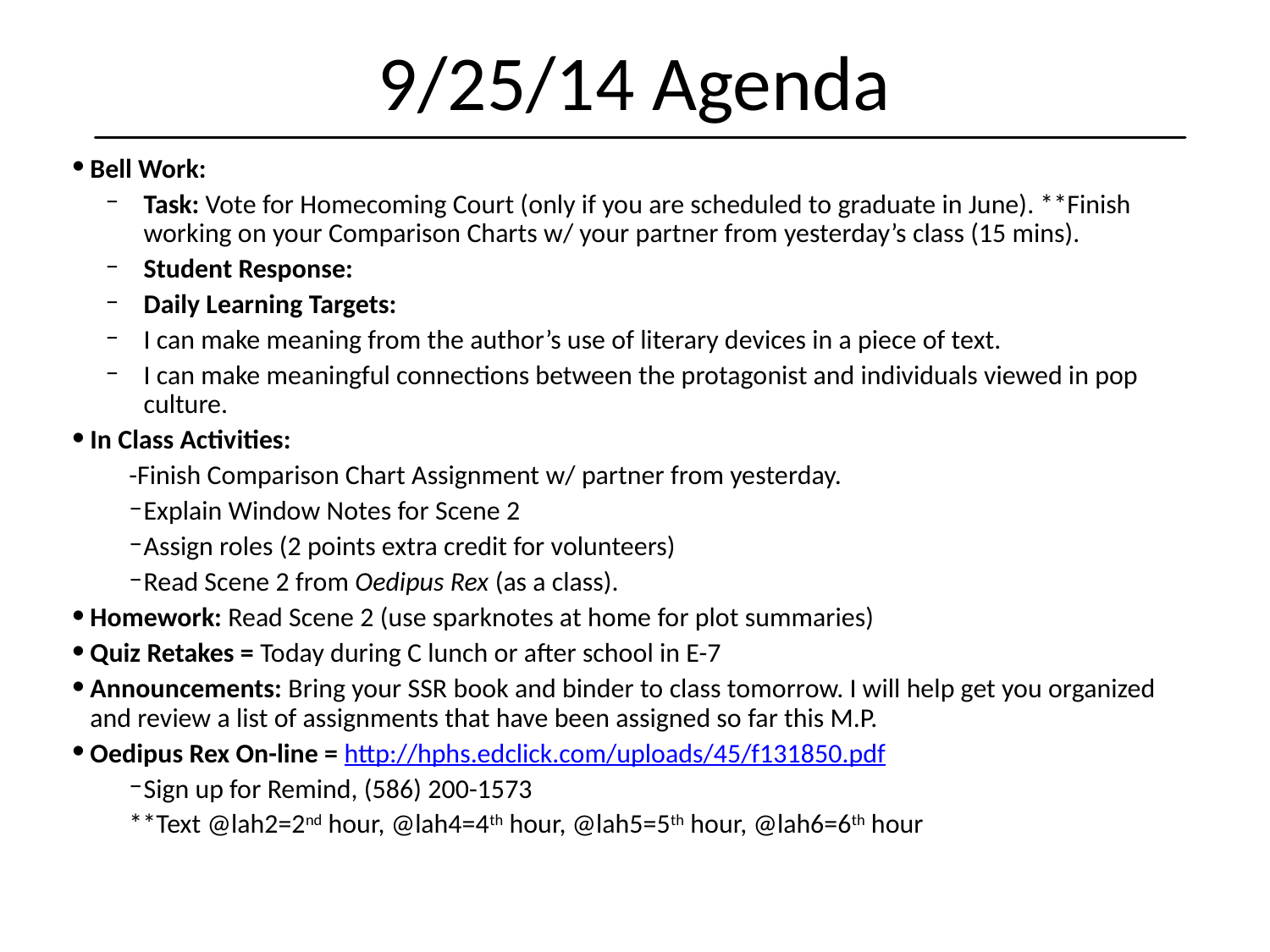

9/25/14 Agenda
Bell Work:
Task: Vote for Homecoming Court (only if you are scheduled to graduate in June). **Finish working on your Comparison Charts w/ your partner from yesterday’s class (15 mins).
Student Response:
Daily Learning Targets:
I can make meaning from the author’s use of literary devices in a piece of text.
I can make meaningful connections between the protagonist and individuals viewed in pop culture.
In Class Activities:
-Finish Comparison Chart Assignment w/ partner from yesterday.
Explain Window Notes for Scene 2
Assign roles (2 points extra credit for volunteers)
Read Scene 2 from Oedipus Rex (as a class).
Homework: Read Scene 2 (use sparknotes at home for plot summaries)
Quiz Retakes = Today during C lunch or after school in E-7
Announcements: Bring your SSR book and binder to class tomorrow. I will help get you organized and review a list of assignments that have been assigned so far this M.P.
Oedipus Rex On-line = http://hphs.edclick.com/uploads/45/f131850.pdf
Sign up for Remind, (586) 200-1573
**Text @lah2=2nd hour, @lah4=4th hour, @lah5=5th hour, @lah6=6th hour